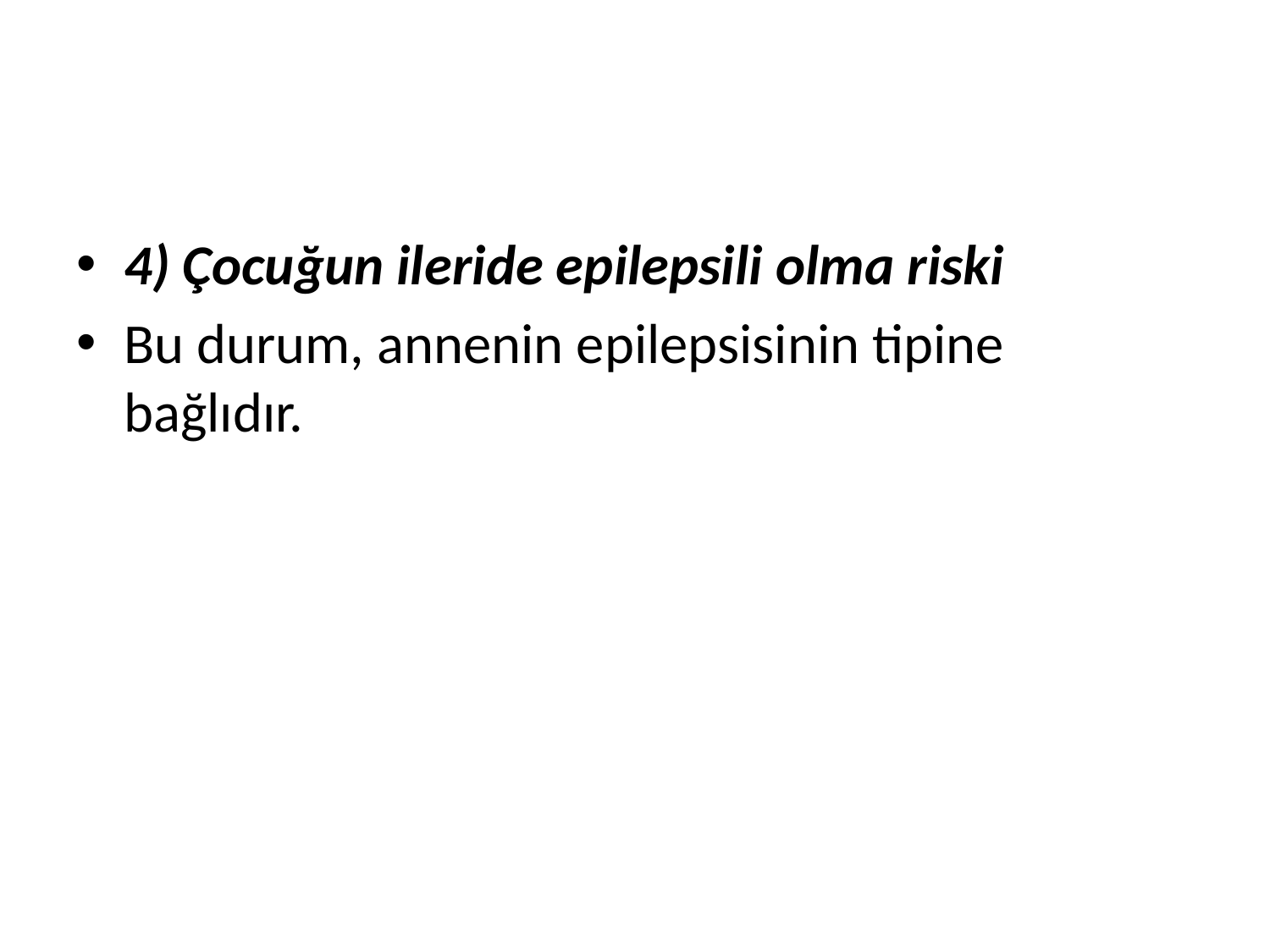

#
4) Çocuğun ileride epilepsili olma riski
Bu durum, annenin epilepsisinin tipine bağlıdır.